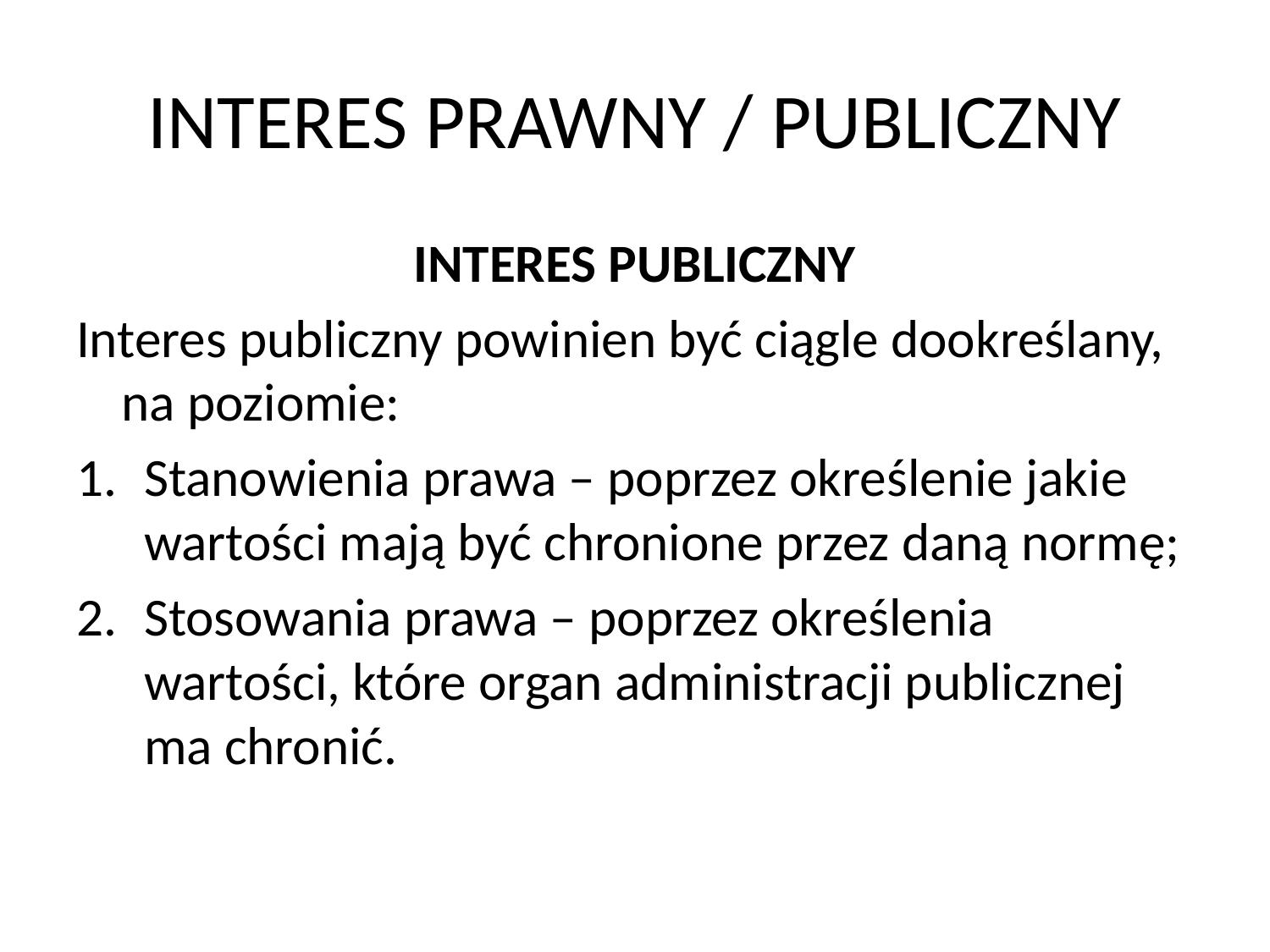

# INTERES PRAWNY / PUBLICZNY
INTERES PUBLICZNY
Interes publiczny powinien być ciągle dookreślany, na poziomie:
Stanowienia prawa – poprzez określenie jakie wartości mają być chronione przez daną normę;
Stosowania prawa – poprzez określenia wartości, które organ administracji publicznej ma chronić.